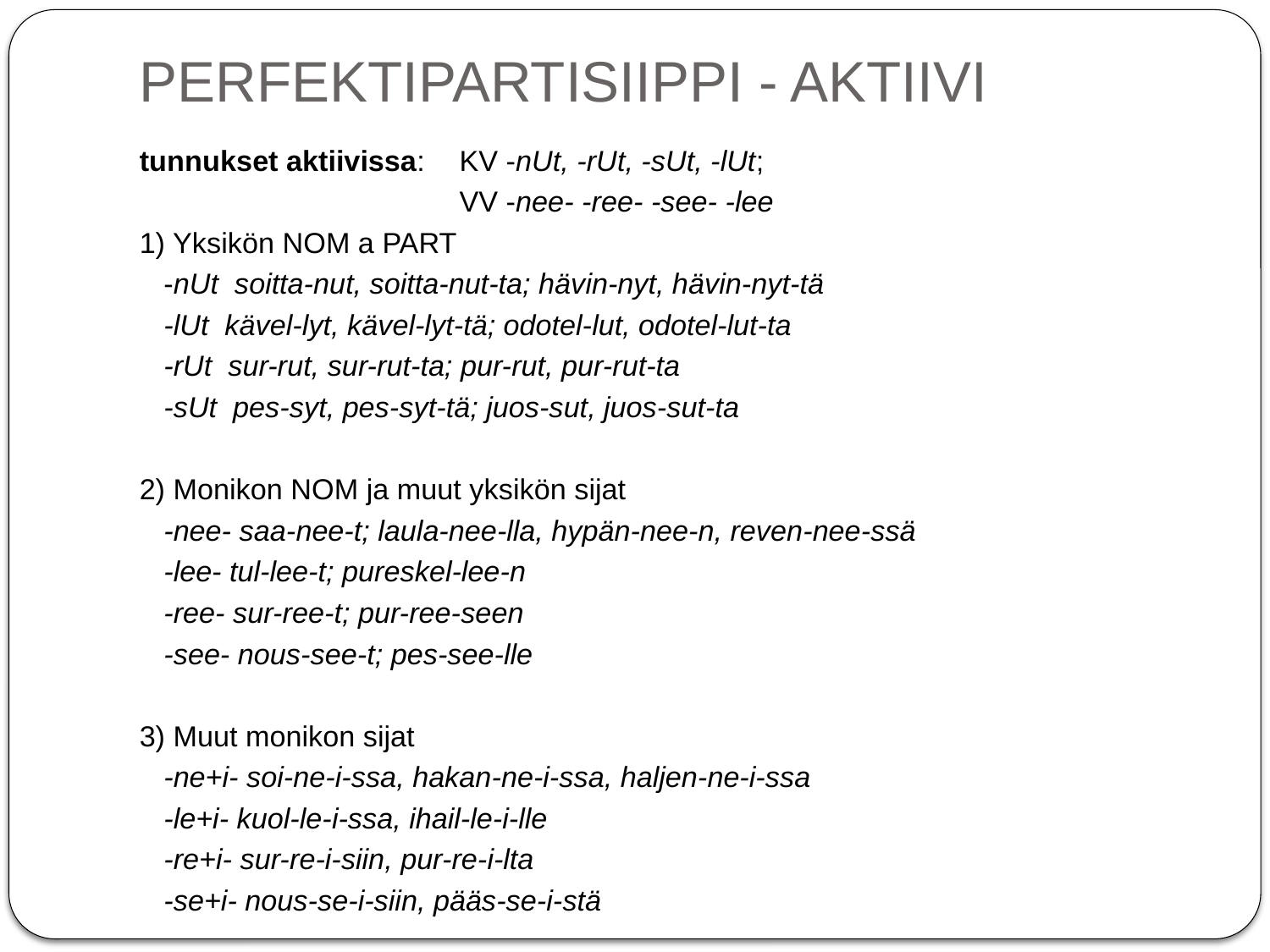

# PERFEKTIPARTISIIPPI - AKTIIVI
tunnukset aktiivissa: 	KV -nUt, -rUt, -sUt, -lUt;
                                 	VV -nee- -ree- -see- -lee
1) Yksikön NOM a PART
   -nUt  soitta-nut, soitta-nut-ta; hävin-nyt, hävin-nyt-tä
   -lUt  kävel-lyt, kävel-lyt-tä; odotel-lut, odotel-lut-ta
   -rUt  sur-rut, sur-rut-ta; pur-rut, pur-rut-ta
   -sUt  pes-syt, pes-syt-tä; juos-sut, juos-sut-ta

2) Monikon NOM ja muut yksikön sijat
   -nee- saa-nee-t; laula-nee-lla, hypän-nee-n, reven-nee-ssä
   -lee- tul-lee-t; pureskel-lee-n
   -ree- sur-ree-t; pur-ree-seen
   -see- nous-see-t; pes-see-lle

3) Muut monikon sijat
   -ne+i- soi-ne-i-ssa, hakan-ne-i-ssa, haljen-ne-i-ssa
   -le+i- kuol-le-i-ssa, ihail-le-i-lle
   -re+i- sur-re-i-siin, pur-re-i-lta
   -se+i- nous-se-i-siin, pääs-se-i-stä